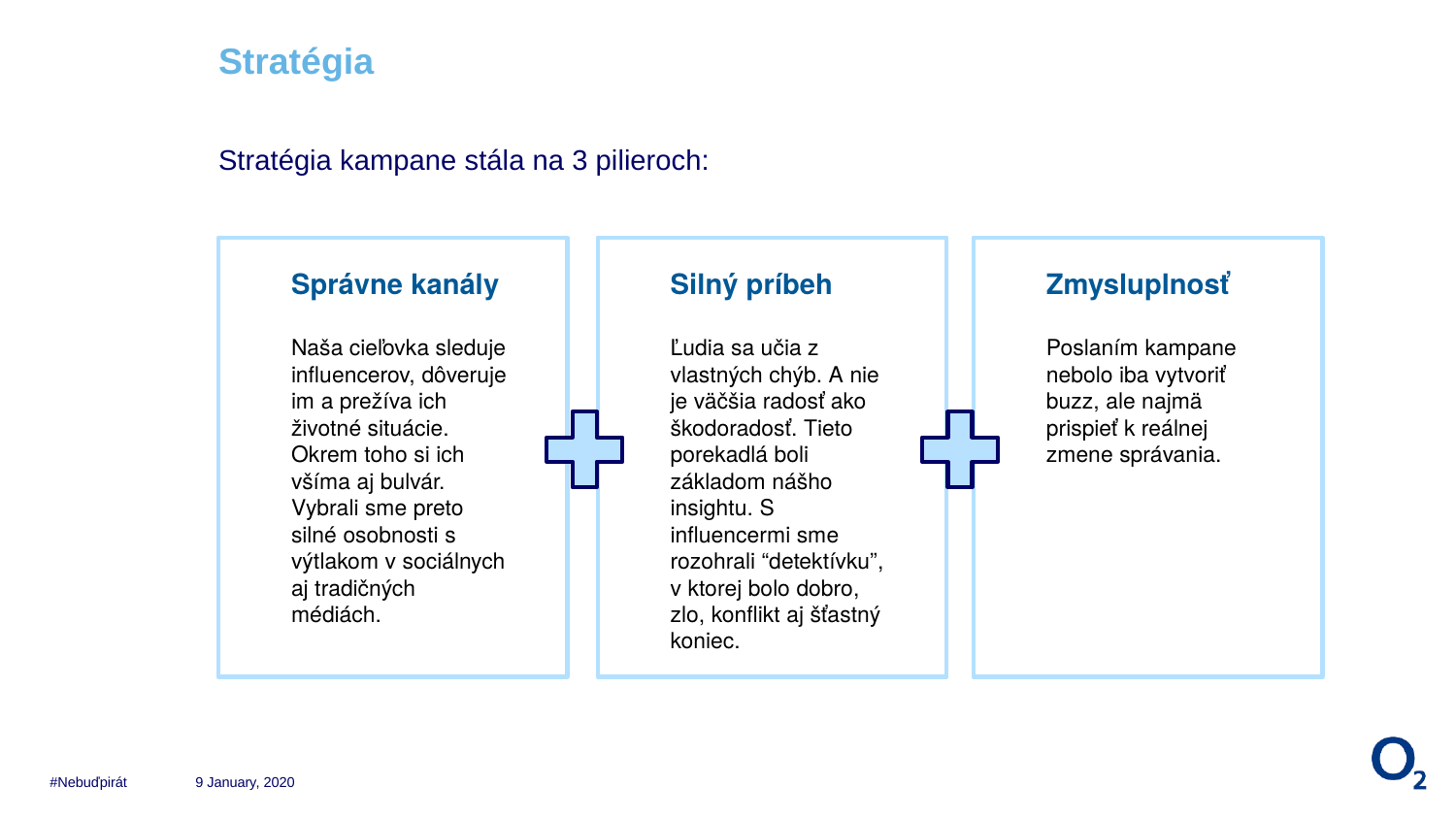

# Stratégia
Stratégia kampane stála na 3 pilieroch:
Správne kanály

Naša cieľovka sleduje influencerov, dôveruje im a prežíva ich životné situácie. Okrem toho si ich všíma aj bulvár. Vybrali sme preto silné osobnosti s výtlakom v sociálnych aj tradičných médiách.

Silný príbeh

Ľudia sa učia z vlastných chýb. A nie je väčšia radosť ako škodoradosť. Tieto porekadlá boli základom nášho insightu. S influencermi sme rozohrali “detektívku”, v ktorej bolo dobro, zlo, konflikt aj šťastný koniec.
Zmysluplnosť

Poslaním kampane nebolo iba vytvoriť buzz, ale najmä prispieť k reálnej zmene správania.

#Nebuďpirát	9 January, 2020